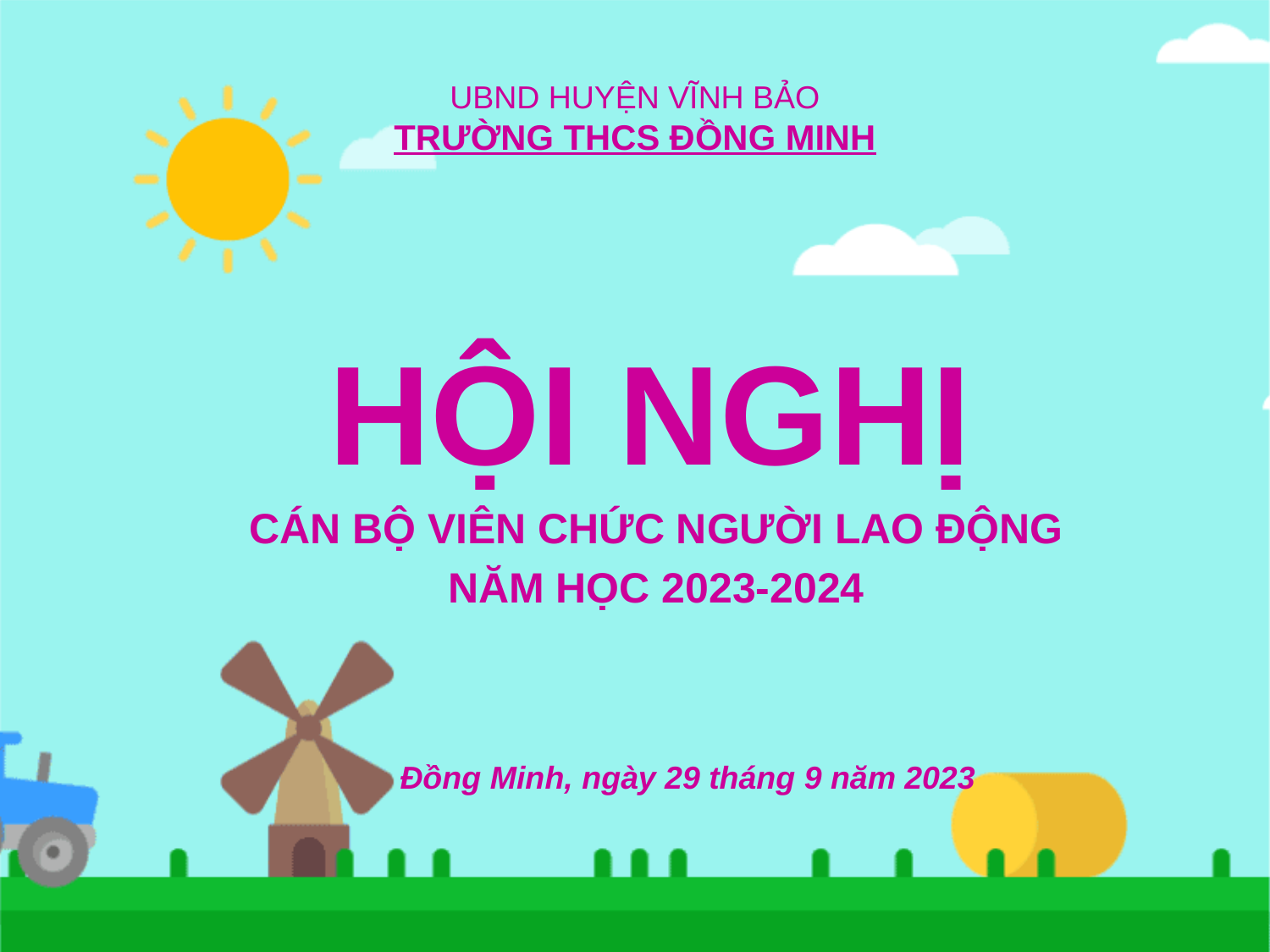

# UBND HUYỆN VĨNH BẢO TRƯỜNG THCS ĐỒNG MINH
HỘI NGHỊ
CÁN BỘ VIÊN CHỨC NGƯỜI LAO ĐỘNG
NĂM HỌC 2023-2024

Đồng Minh, ngày 29 tháng 9 năm 2023